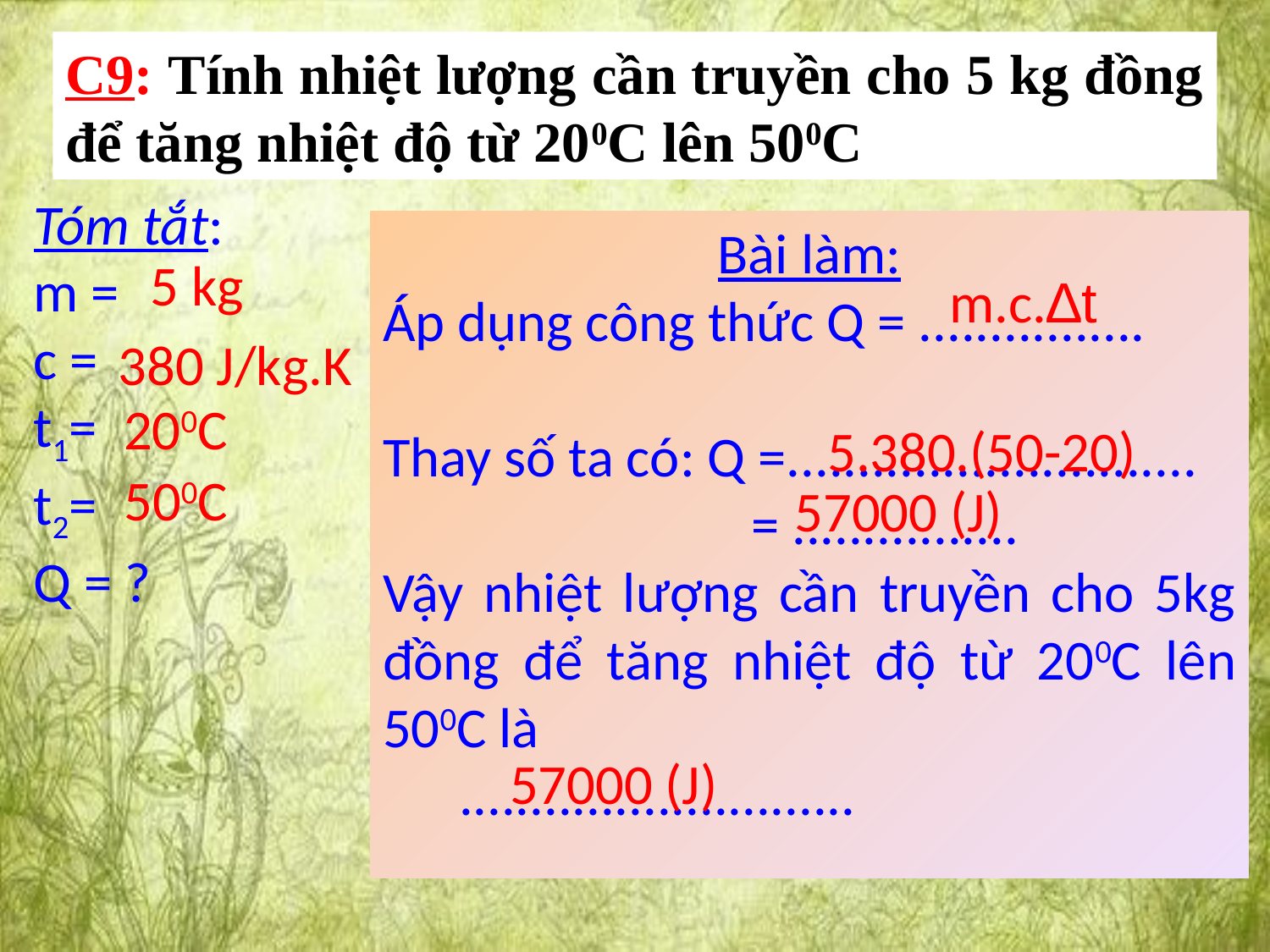

C9: Tính nhiệt lượng cần truyền cho 5 kg đồng để tăng nhiệt độ từ 200C lên 500C
Tóm tắt:
m =
c =
t1=
t2=
Q = ?

Bài làm:
Áp dụng công thức Q = ................

Thay số ta có: Q =.............................
                             = ................
Vậy nhiệt lượng cần truyền cho 5kg đồng để tăng nhiệt độ từ 200C lên 500C là
      ............................
5 kg
m.c.∆t

380 J/kg.K
200C
5.380.(50-20)
500C
57000 (J)
57000 (J)